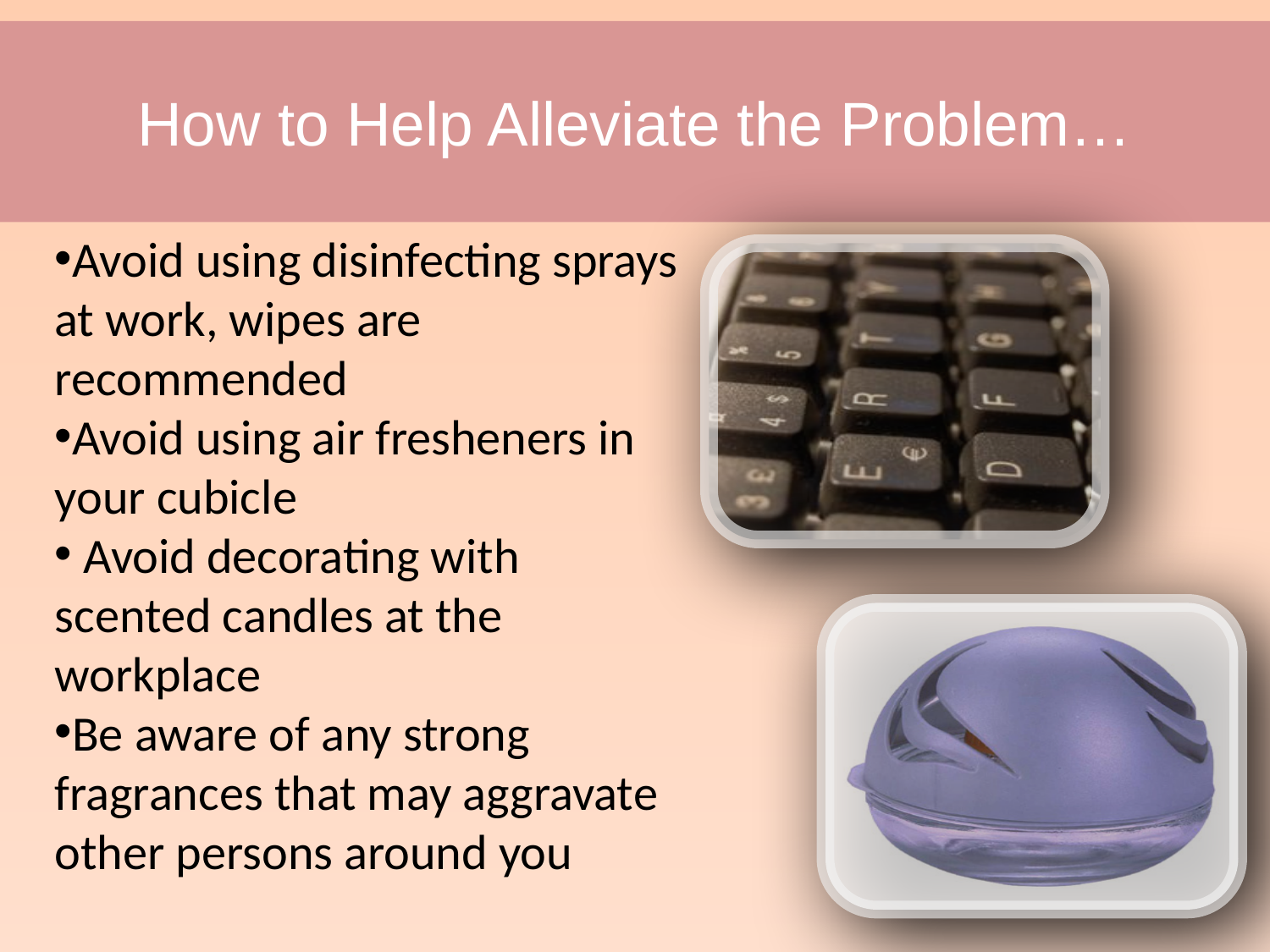

How to Help Alleviate the Problem…
Avoid using disinfecting sprays at work, wipes are recommended
Avoid using air fresheners in your cubicle
 Avoid decorating with scented candles at the workplace
Be aware of any strong fragrances that may aggravate other persons around you